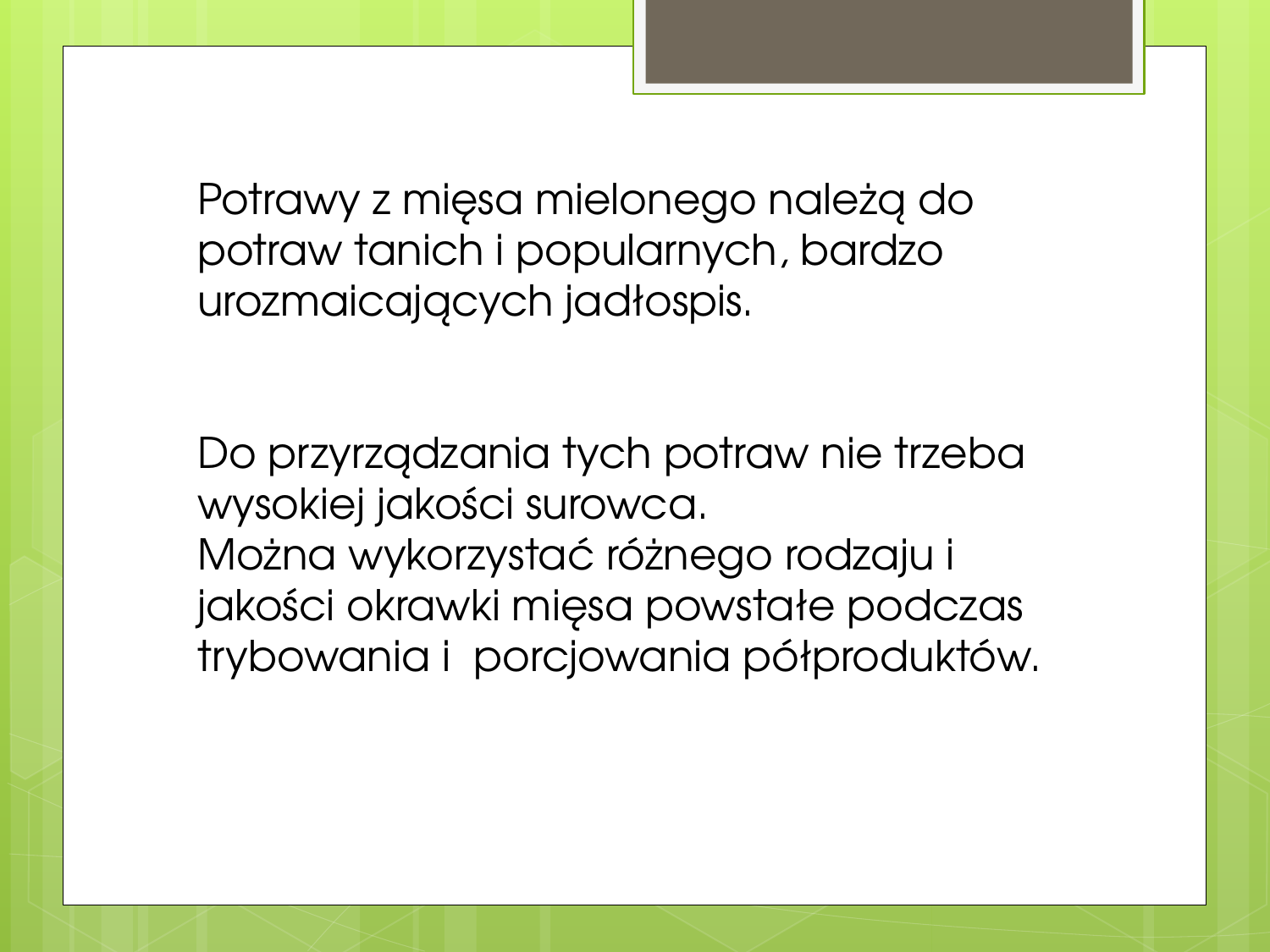

Potrawy z mięsa mielonego należą do potraw tanich i popularnych, bardzo urozmaicających jadłospis.

Do przyrządzania tych potraw nie trzeba wysokiej jakości surowca.
Można wykorzystać różnego rodzaju i jakości okrawki mięsa powstałe podczas trybowania i  porcjowania półproduktów.